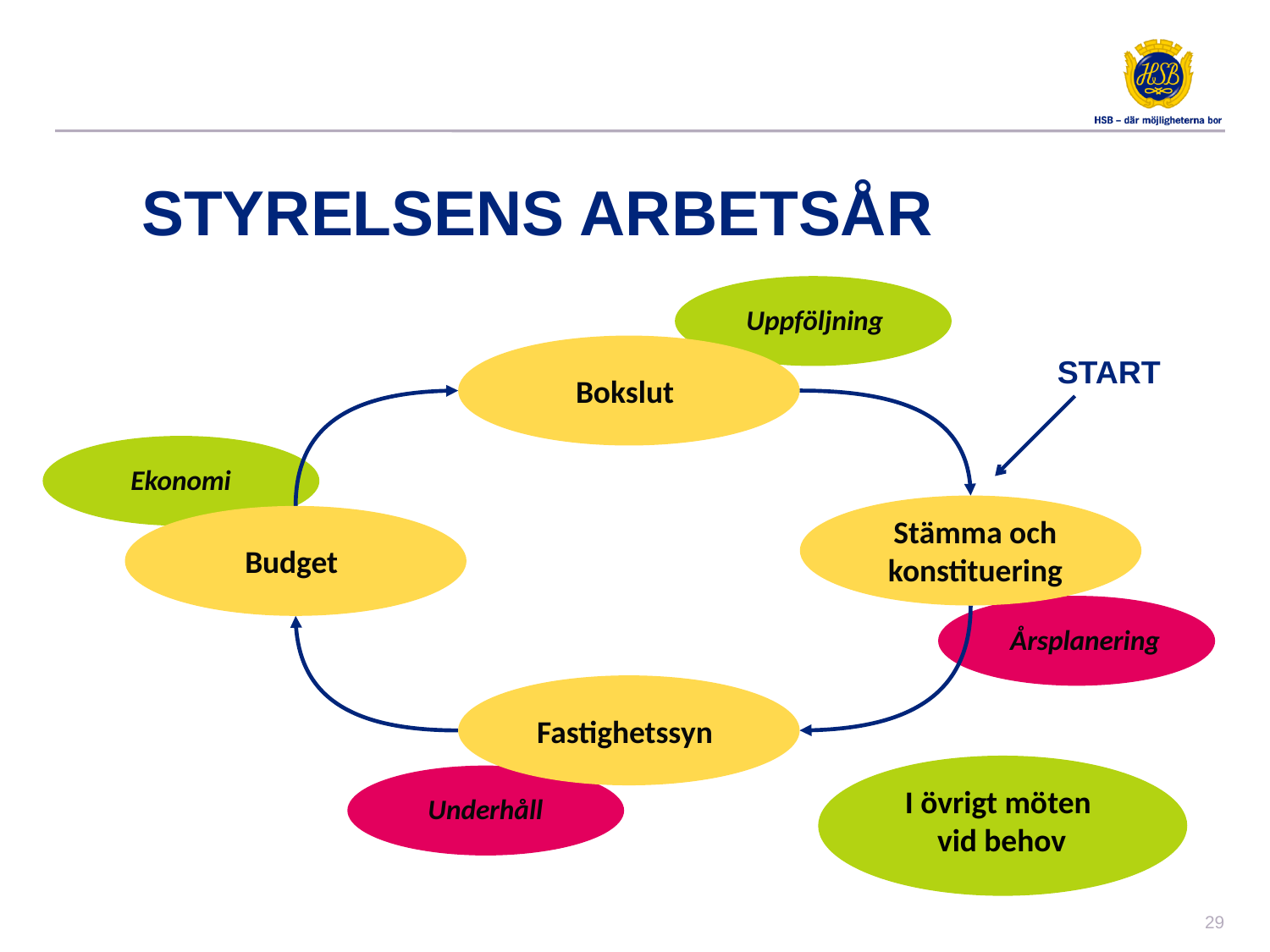

STYRELSENS ARBETSÅR

Uppföljning

START
Bokslut

Ekonomi

Stämma och konstituering
Budget

Årsplanering

Fastighetssyn

I övrigt möten
vid behov
Underhåll
29